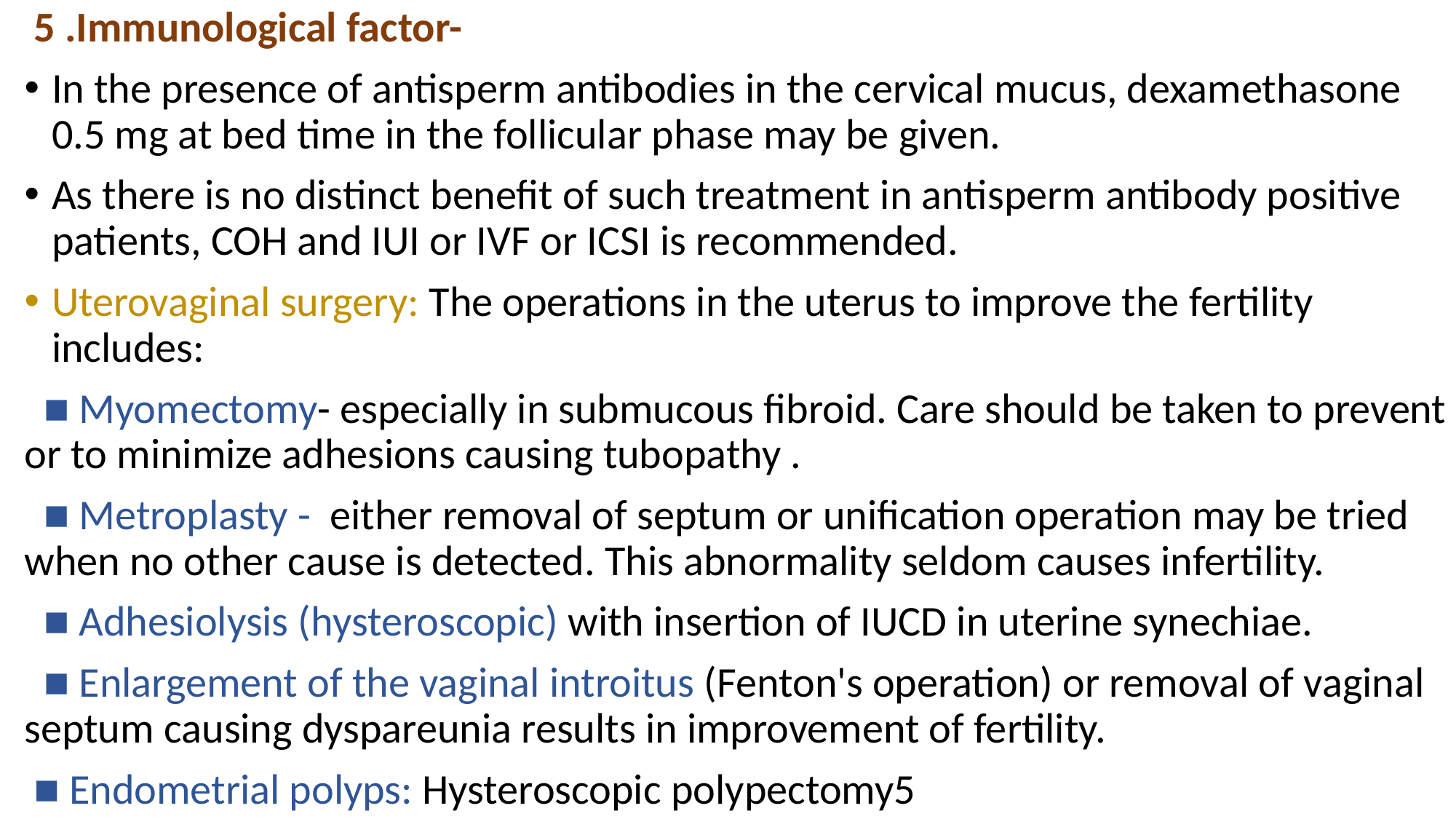

5 .Immunological factor-
In the presence of antisperm antibodies in the cervical mucus, dexamethasone 0.5 mg at bed time in the follicular phase may be given.
As there is no distinct benefit of such treatment in antisperm antibody positive patients, COH and IUI or IVF or ICSI is recommended.
Uterovaginal surgery: The operations in the uterus to improve the fertility includes:
  ■ Myomectomy- especially in submucous fibroid. Care should be taken to prevent or to minimize adhesions causing tubopathy .
  ■ Metroplasty -  either removal of septum or unification operation may be tried when no other cause is detected. This abnormality seldom causes infertility.
  ■ Adhesiolysis (hysteroscopic) with insertion of IUCD in uterine synechiae.
  ■ Enlargement of the vaginal introitus (Fenton's operation) or removal of vaginal septum causing dyspareunia results in improvement of fertility.
 ■ Endometrial polyps: Hysteroscopic polypectomy5
#